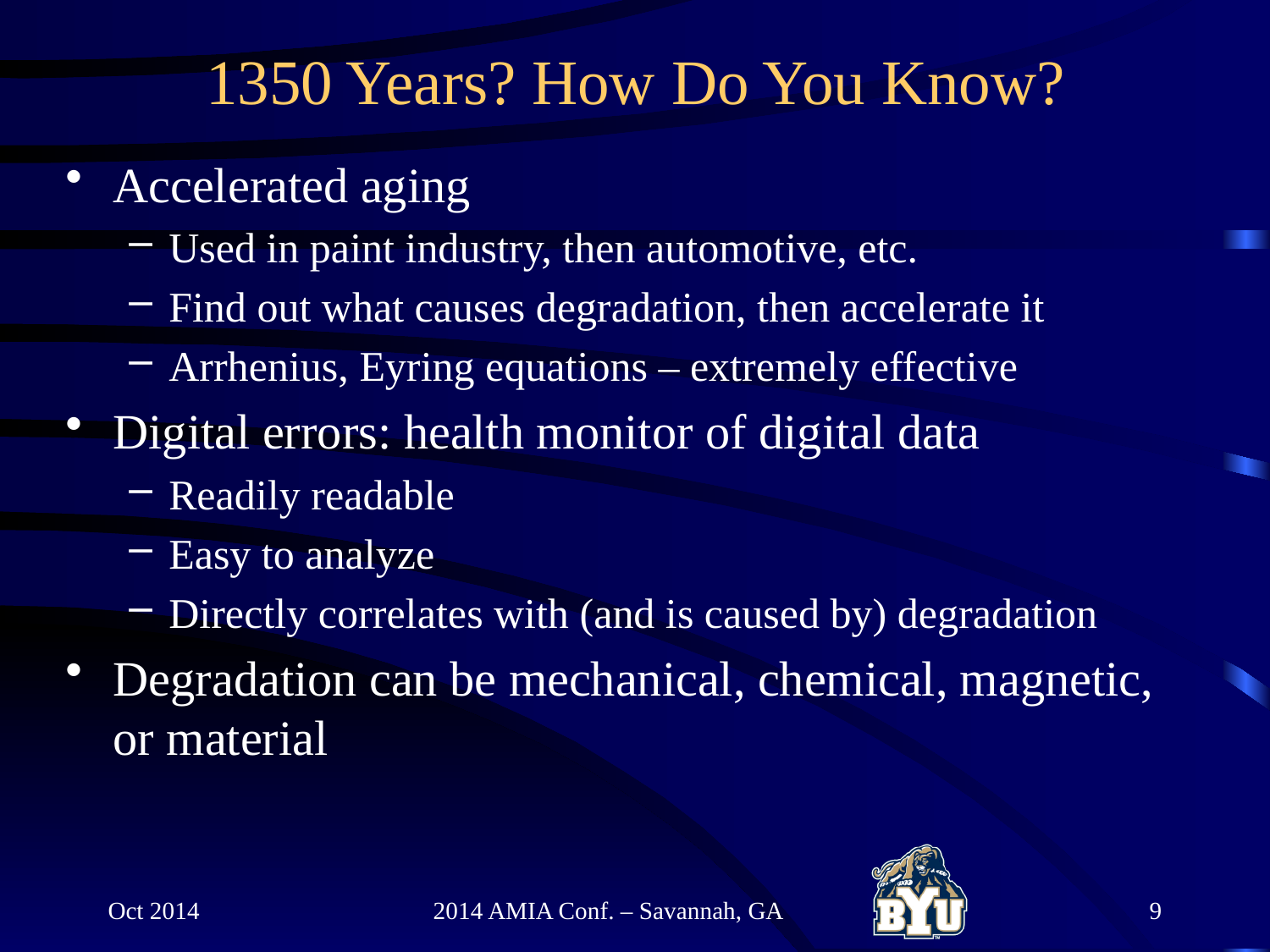

# 1350 Years? How Do You Know?
Accelerated aging
Used in paint industry, then automotive, etc.
Find out what causes degradation, then accelerate it
Arrhenius, Eyring equations – extremely effective
Digital errors: health monitor of digital data
Readily readable
Easy to analyze
Directly correlates with (and is caused by) degradation
Degradation can be mechanical, chemical, magnetic, or material
Oct 2014
2014 AMIA Conf. – Savannah, GA
9